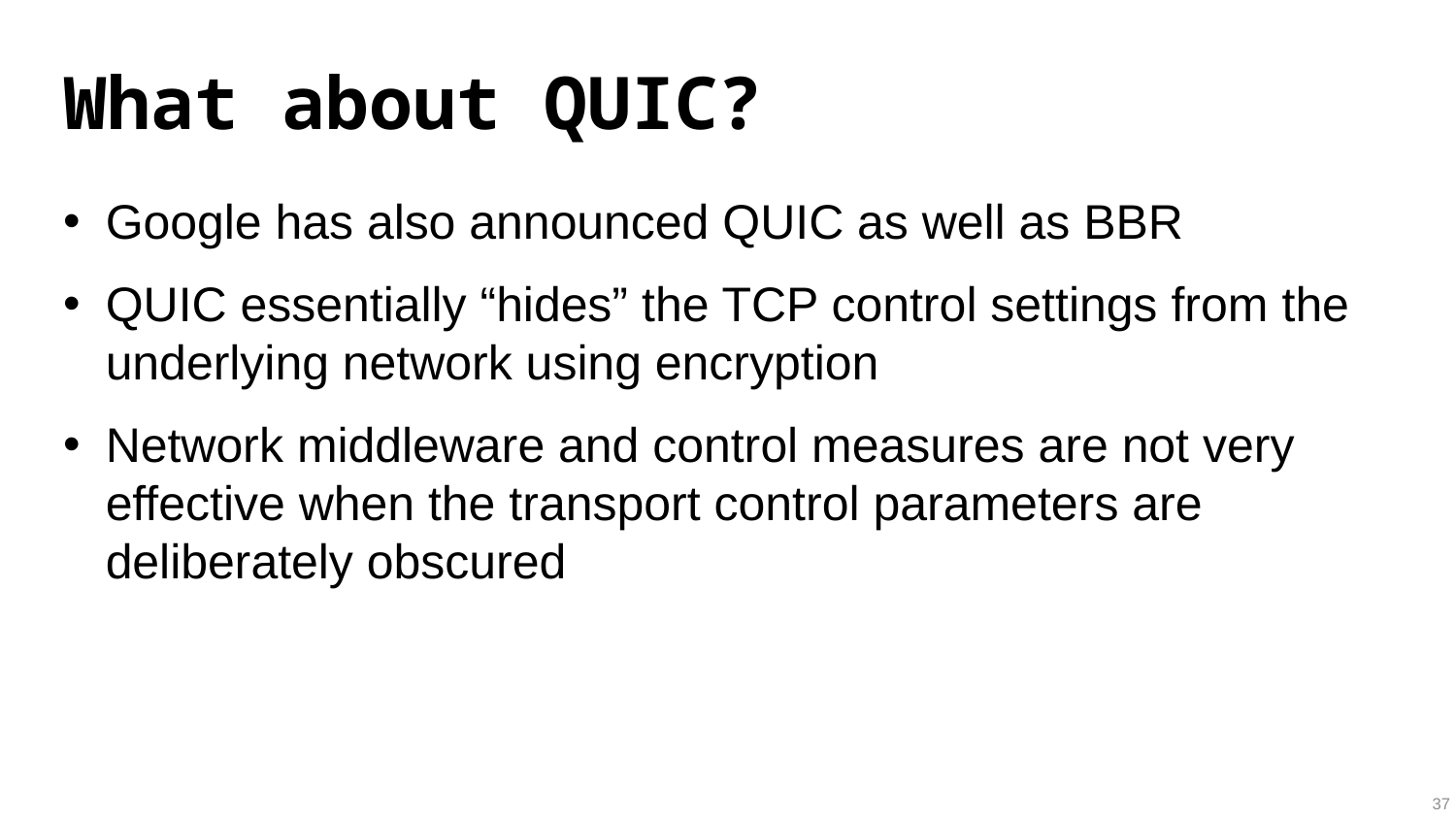

# What about QUIC?
Google has also announced QUIC as well as BBR
QUIC essentially “hides” the TCP control settings from the underlying network using encryption
Network middleware and control measures are not very effective when the transport control parameters are deliberately obscured
37